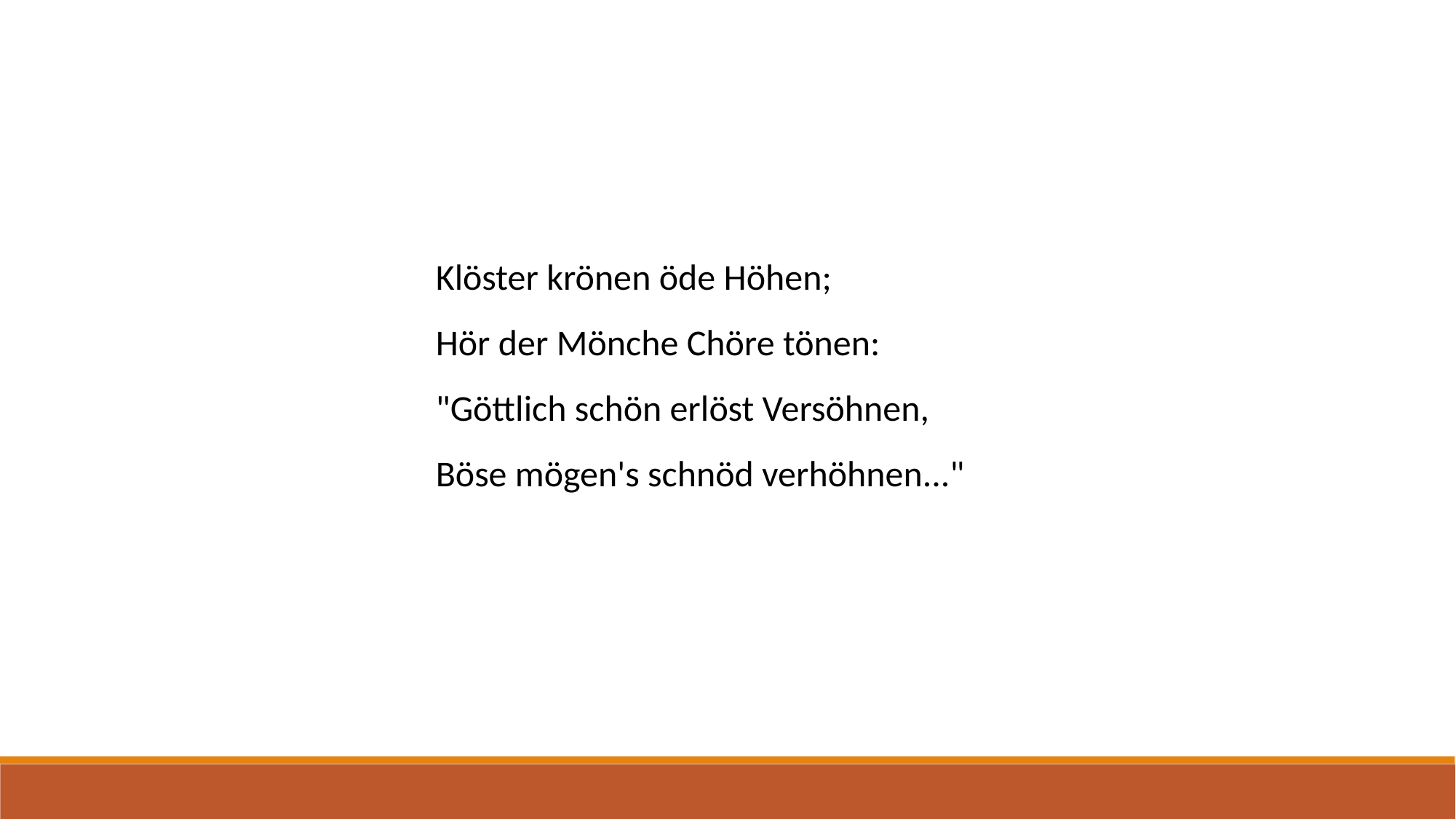

Klöster krönen öde Höhen;
Hör der Mönche Chöre tönen:
"Göttlich schön erlöst Versöhnen,
Böse mögen's schnöd verhöhnen..."